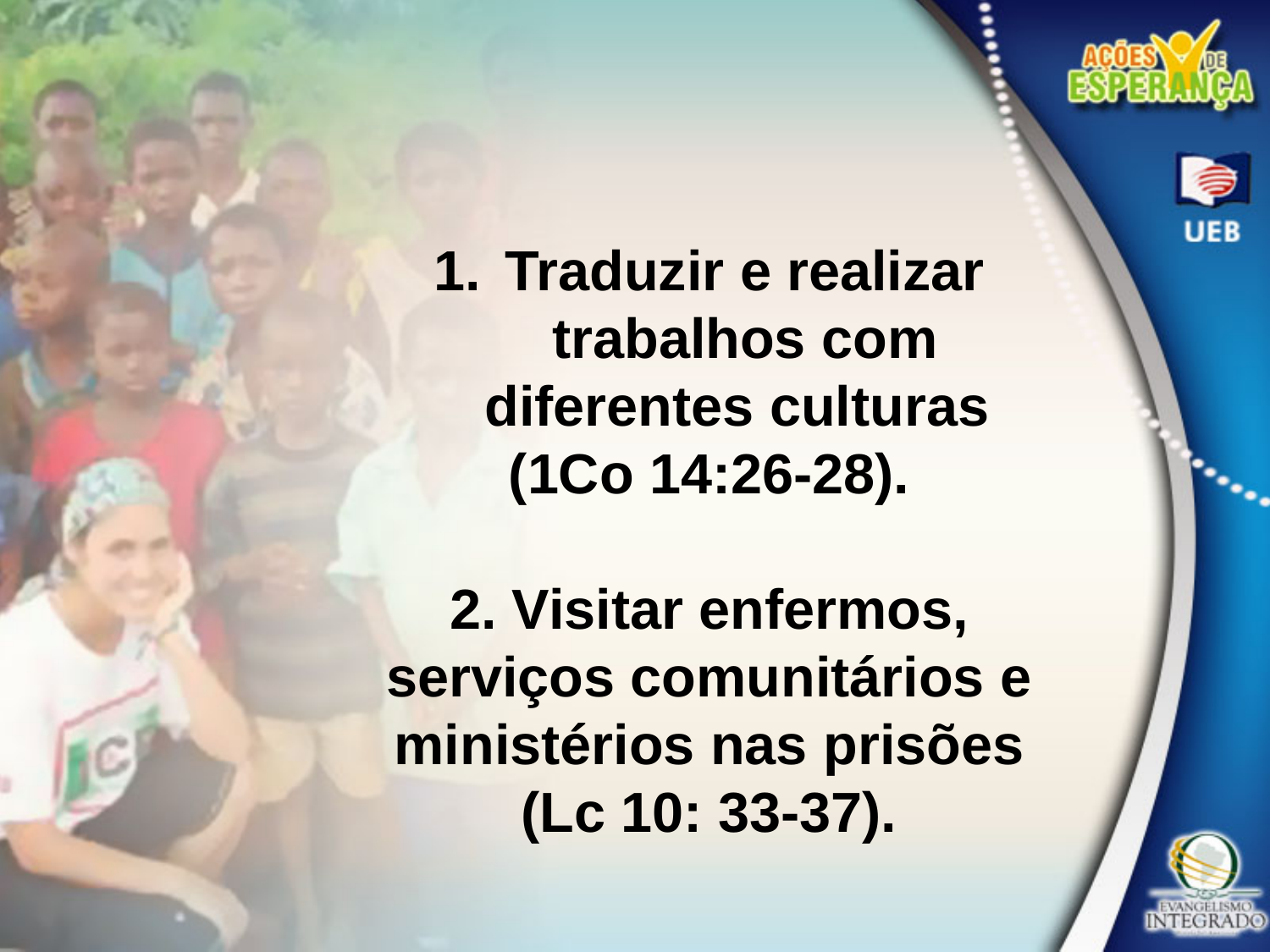

Traduzir e realizar trabalhos com diferentes culturas
(1Co 14:26-28).

2. Visitar enfermos, serviços comunitários e ministérios nas prisões
(Lc 10: 33-37).